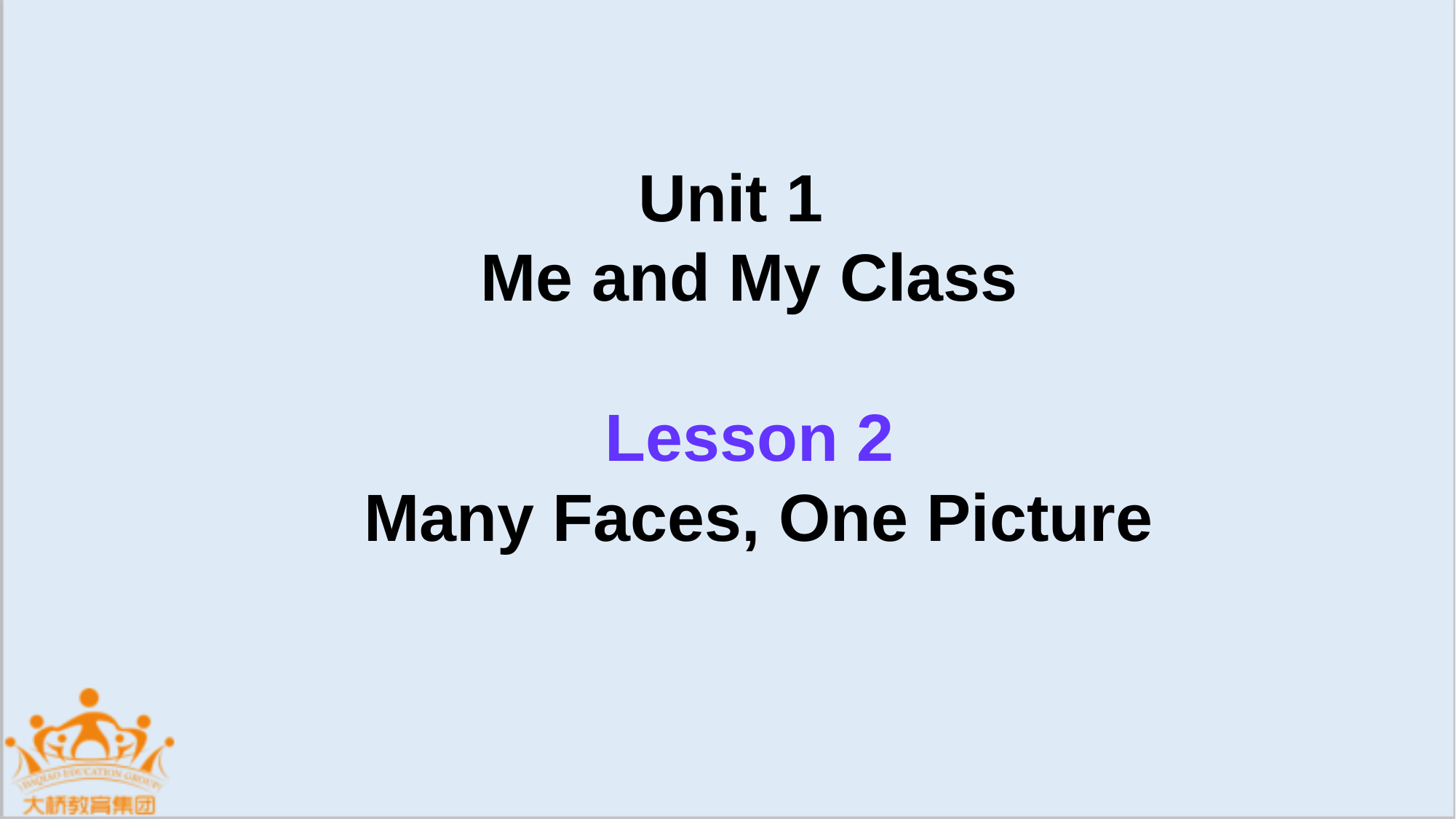

Unit 1
Me and My Class

Lesson 2
 Many Faces, One Picture